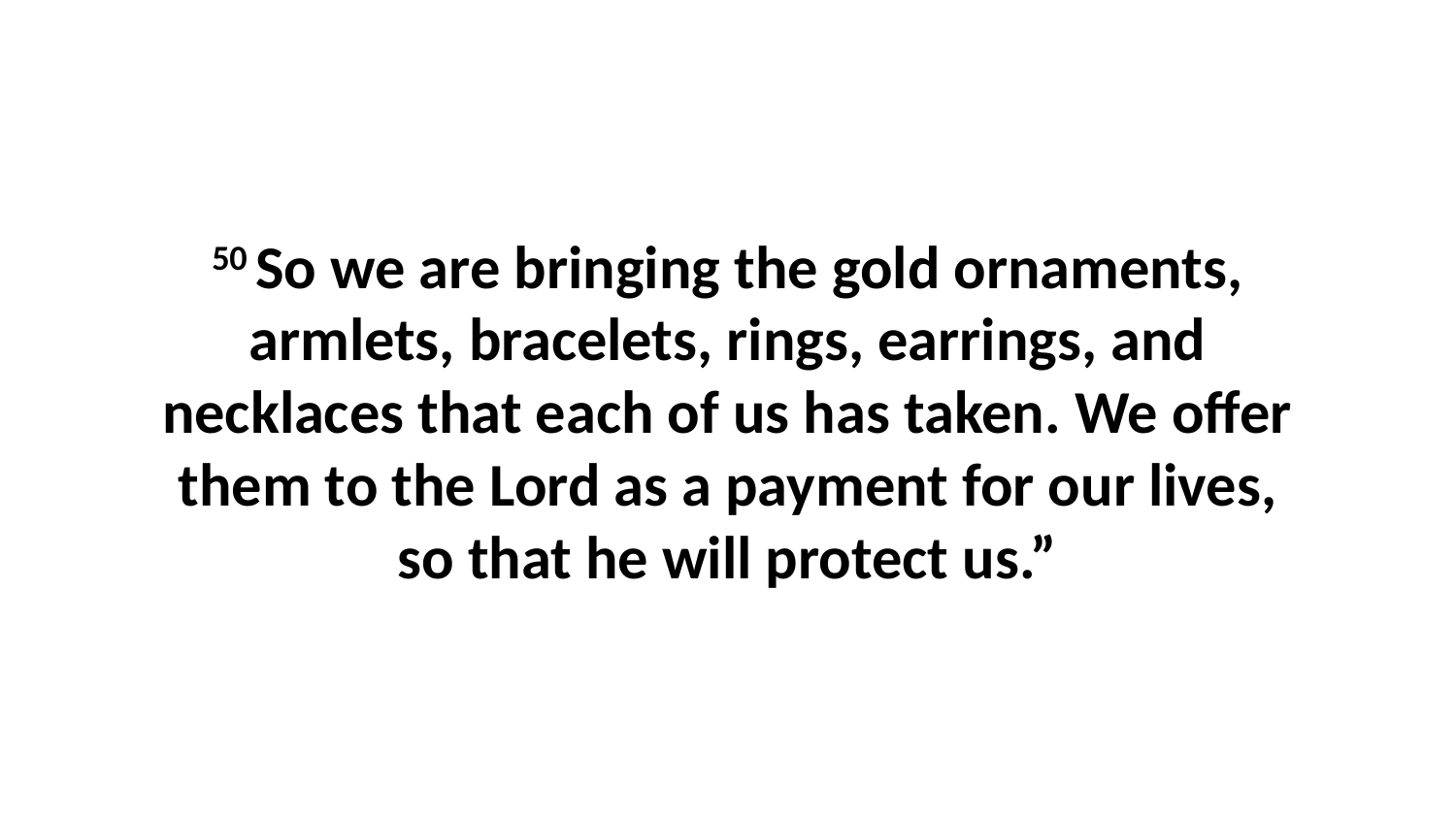

50 So we are bringing the gold ornaments, armlets, bracelets, rings, earrings, and necklaces that each of us has taken. We offer them to the Lord as a payment for our lives, so that he will protect us.”